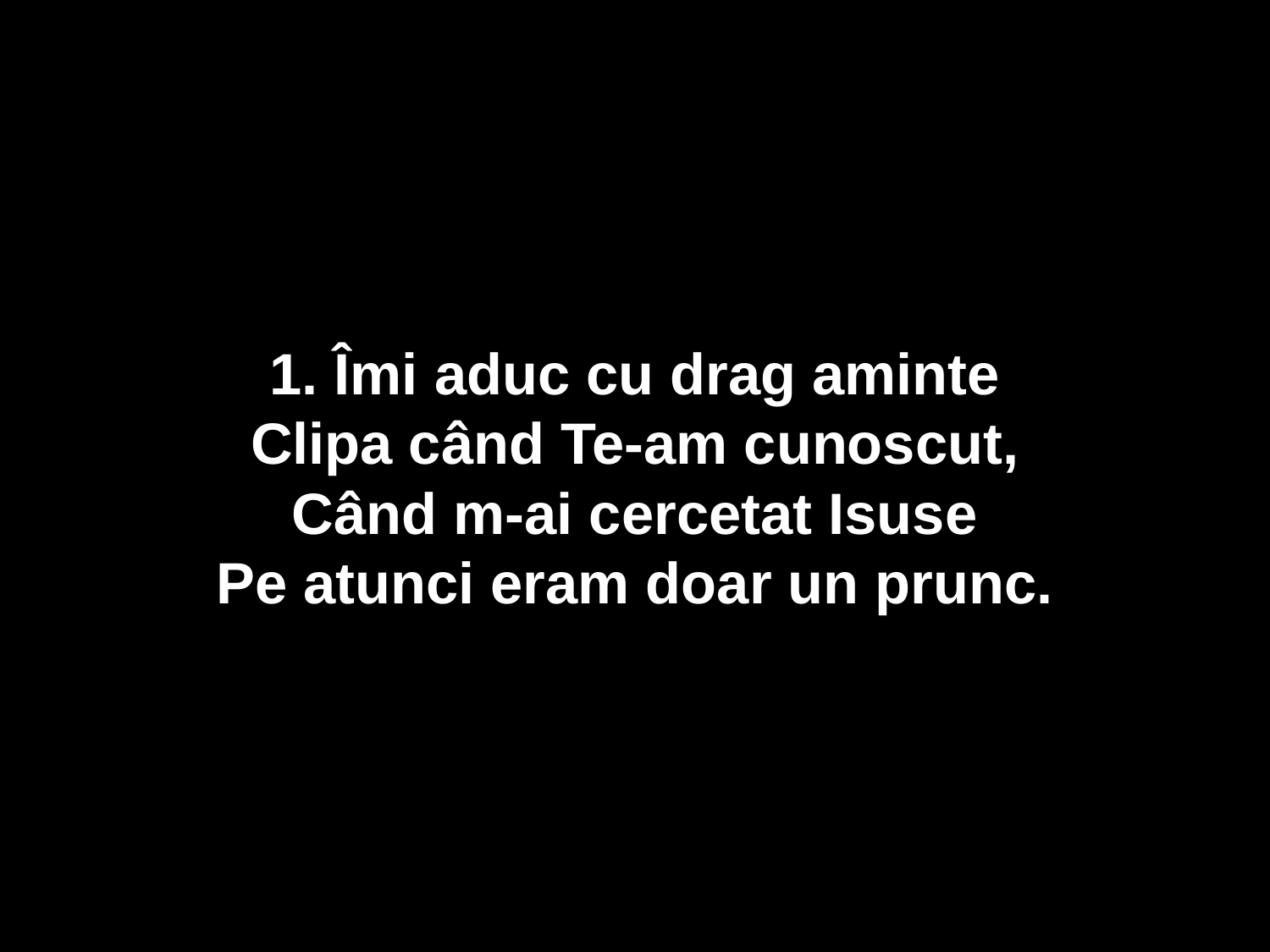

1. Îmi aduc cu drag aminte
Clipa când Te-am cunoscut,
Când m-ai cercetat Isuse
Pe atunci eram doar un prunc.